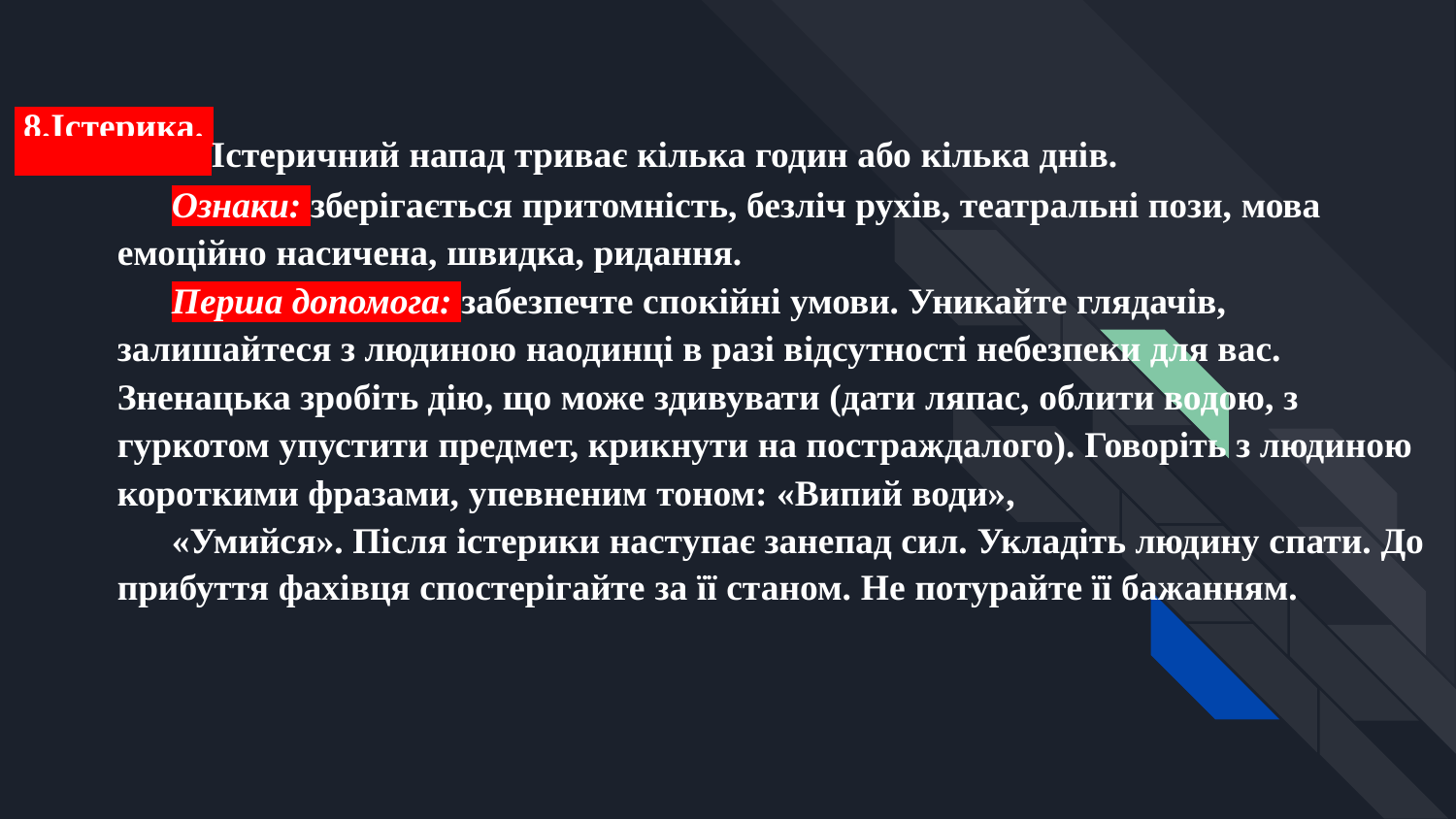

8.Істерика.
                       Істеричний напад триває кілька годин або кілька днів.
Ознаки: зберігається притомність, безліч рухів, театральні пози, мова емоційно насичена, швидка, ридання.
Перша допомога: забезпечте спокійні умови. Уникайте глядачів, залишайтеся з людиною наодинці в разі відсутності небезпеки для вас. Зненацька зробіть дію, що може здивувати (дати ляпас, облити водою, з гуркотом упустити предмет, крикнути на постраждалого). Говоріть з людиною короткими фразами, упевненим тоном: «Випий води»,
«Умийся». Після істерики наступає занепад сил. Укладіть людину спати. До прибуття фахівця спостерігайте за її станом. Не потурайте її бажанням.